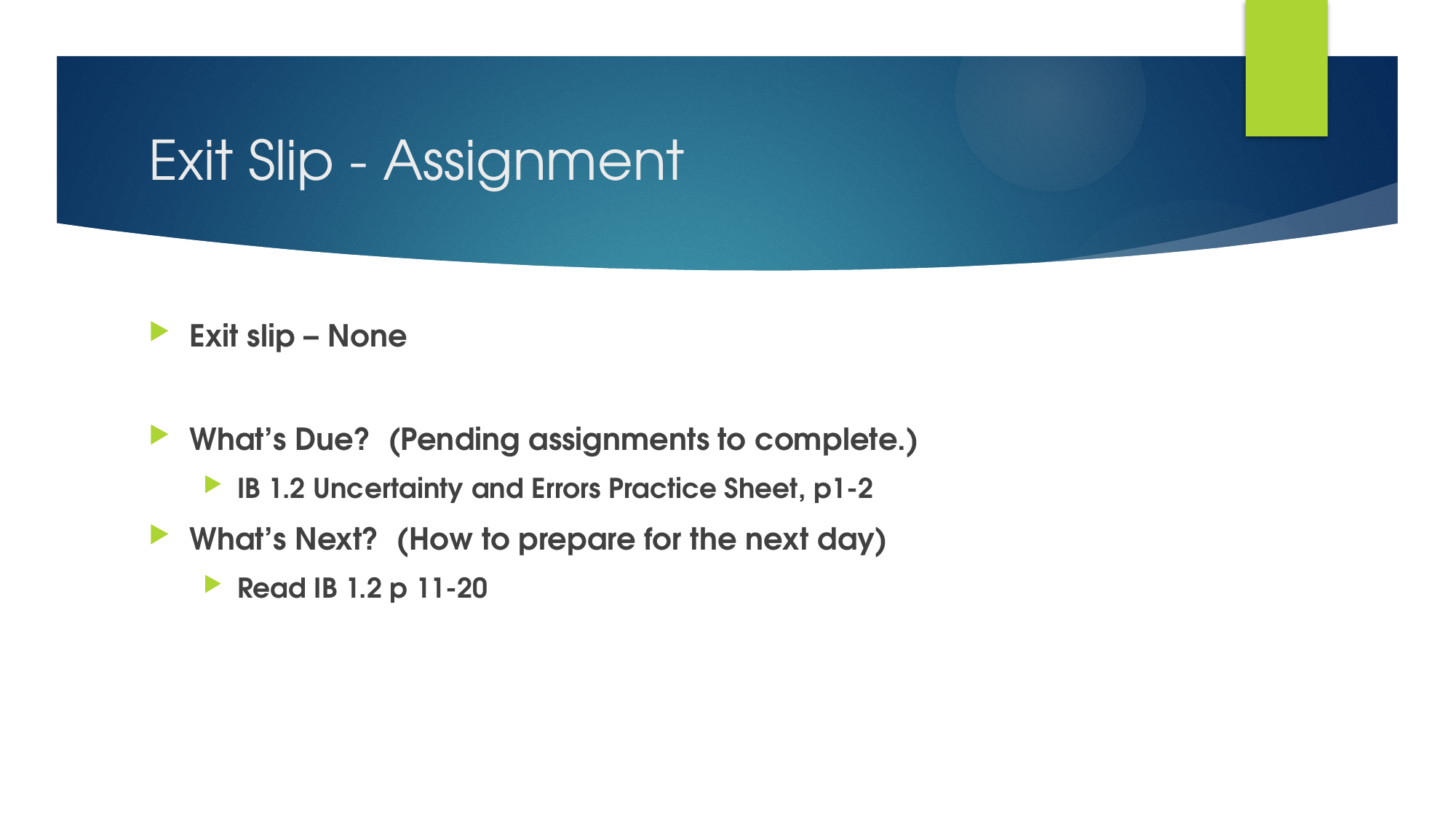

# Exit Slip - Assignment
Exit slip – None

What’s Due?  (Pending assignments to complete.)
IB 1.2 Uncertainty and Errors Practice Sheet, p1-2
What’s Next?  (How to prepare for the next day)
Read IB 1.2 p 11-20